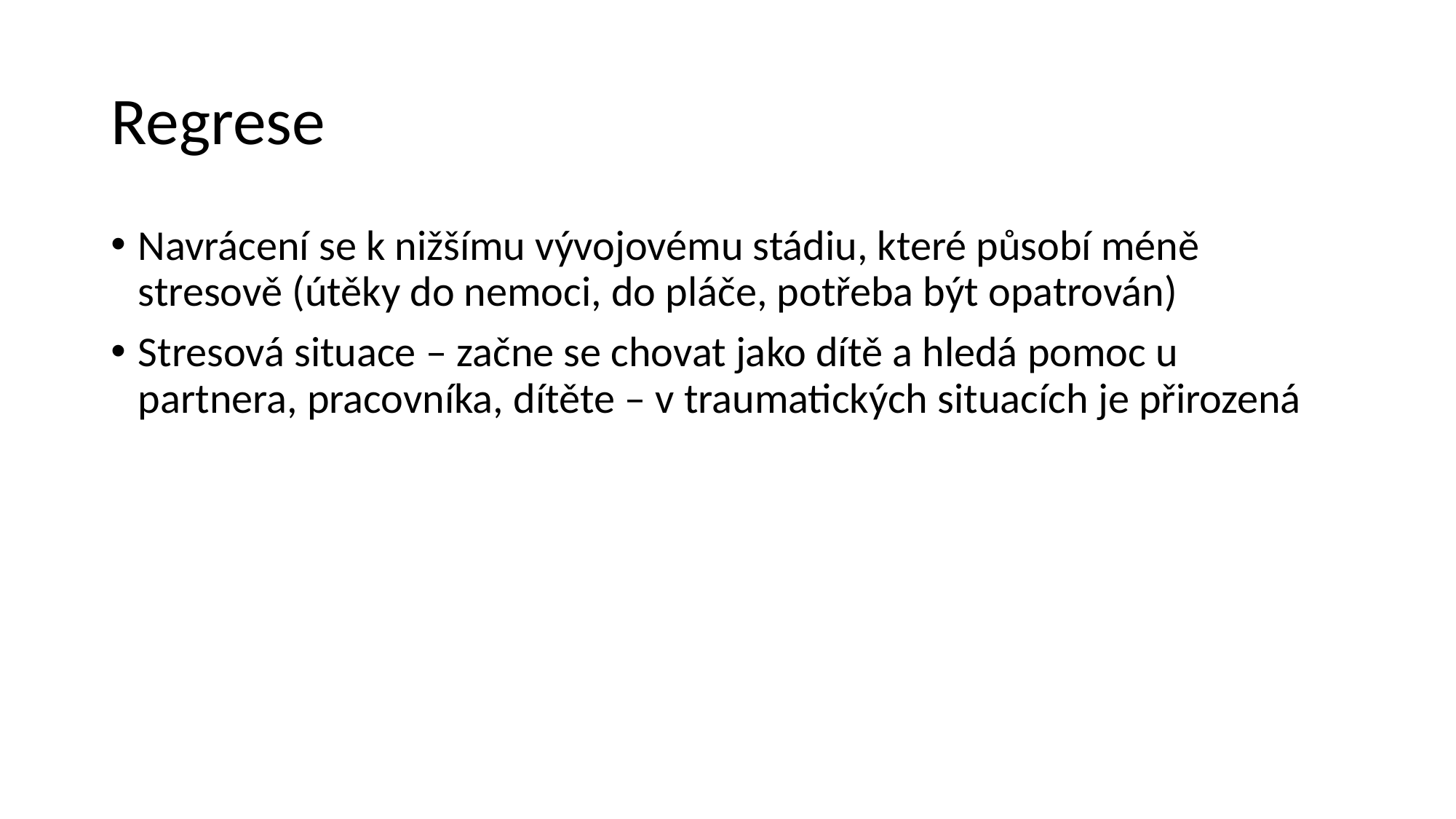

# Regrese
Navrácení se k nižšímu vývojovému stádiu, které působí méně stresově (útěky do nemoci, do pláče, potřeba být opatrován)
Stresová situace – začne se chovat jako dítě a hledá pomoc u partnera, pracovníka, dítěte – v traumatických situacích je přirozená